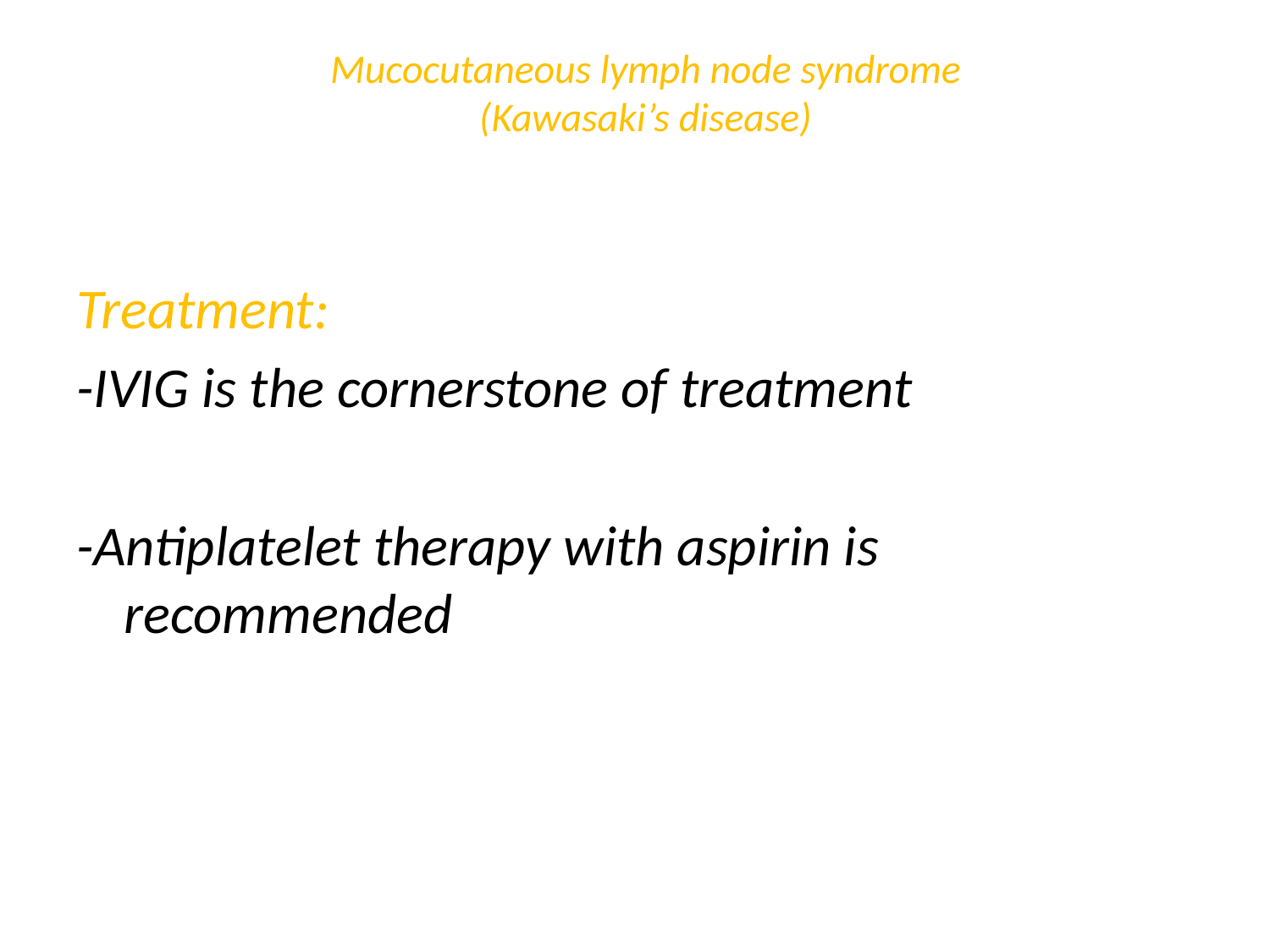

# Mucocutaneous lymph node syndrome (Kawasaki’s disease)
Treatment:
-IVIG is the cornerstone of treatment

-Antiplatelet therapy with aspirin is recommended